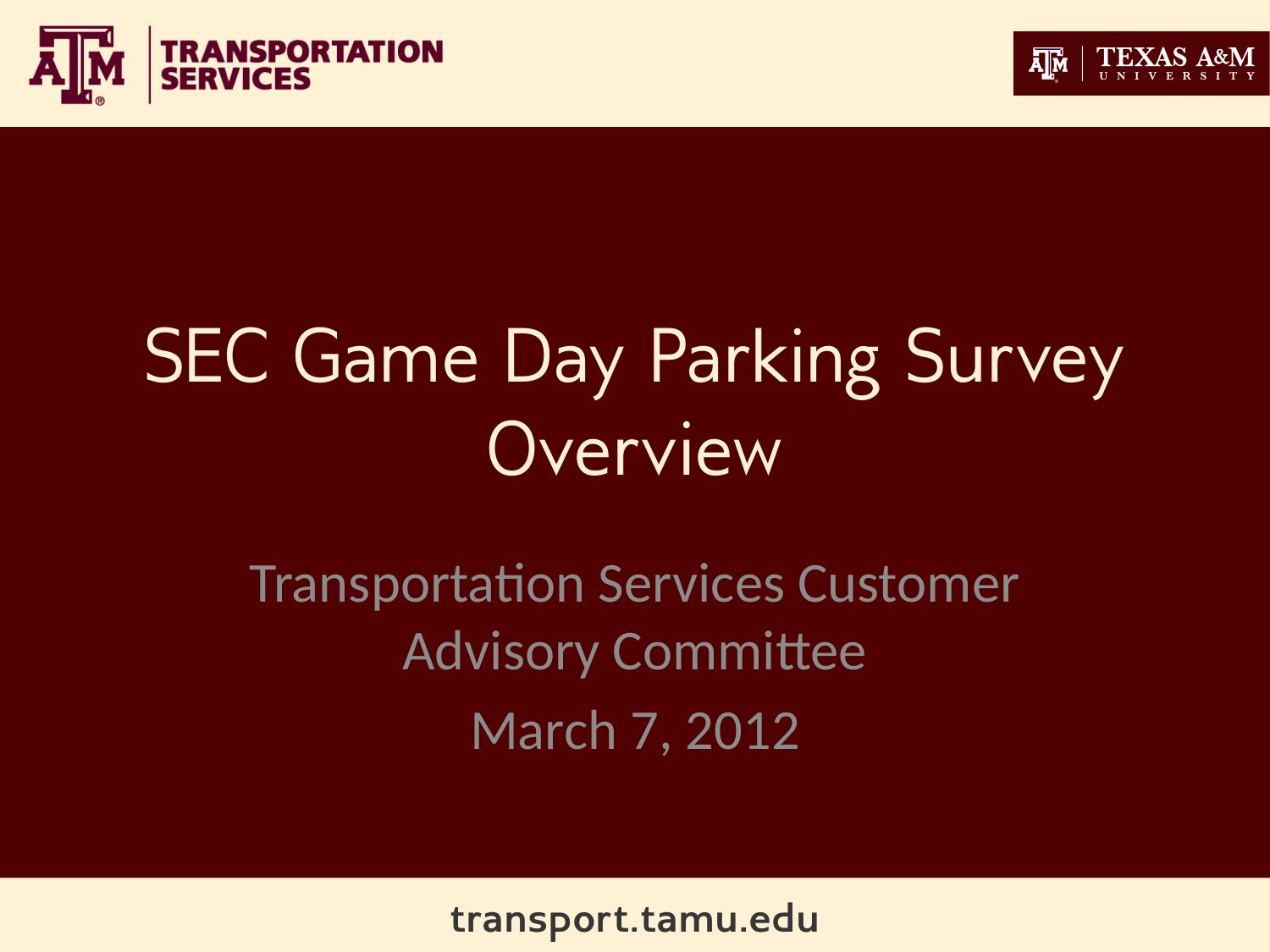

# SEC Game Day Parking Survey Overview
Transportation Services Customer Advisory Committee
March 7, 2012